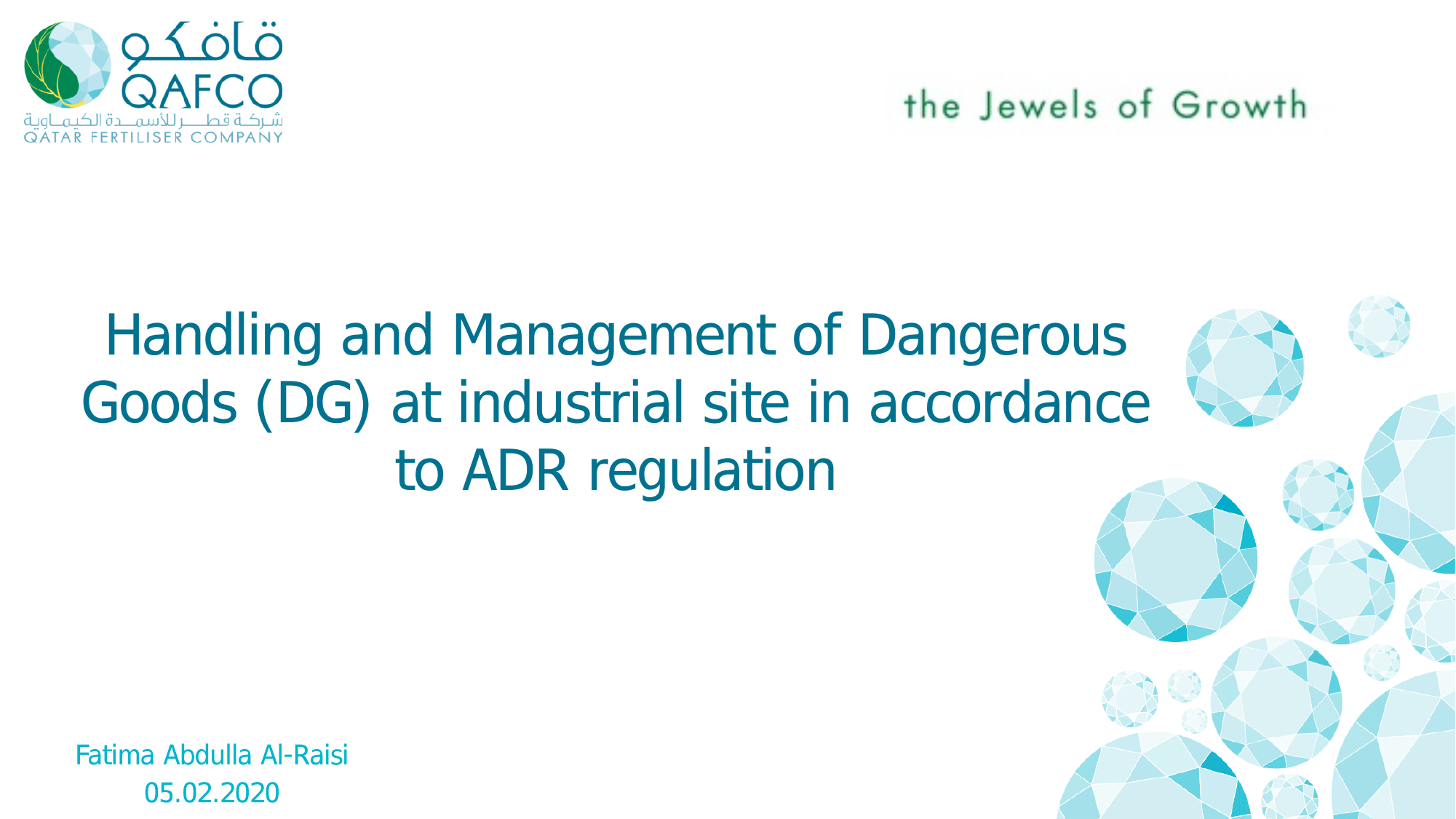

# Handling and Management of Dangerous Goods (DG) at industrial site in accordance to ADR regulation
Fatima Abdulla Al-Raisi
05.02.2020